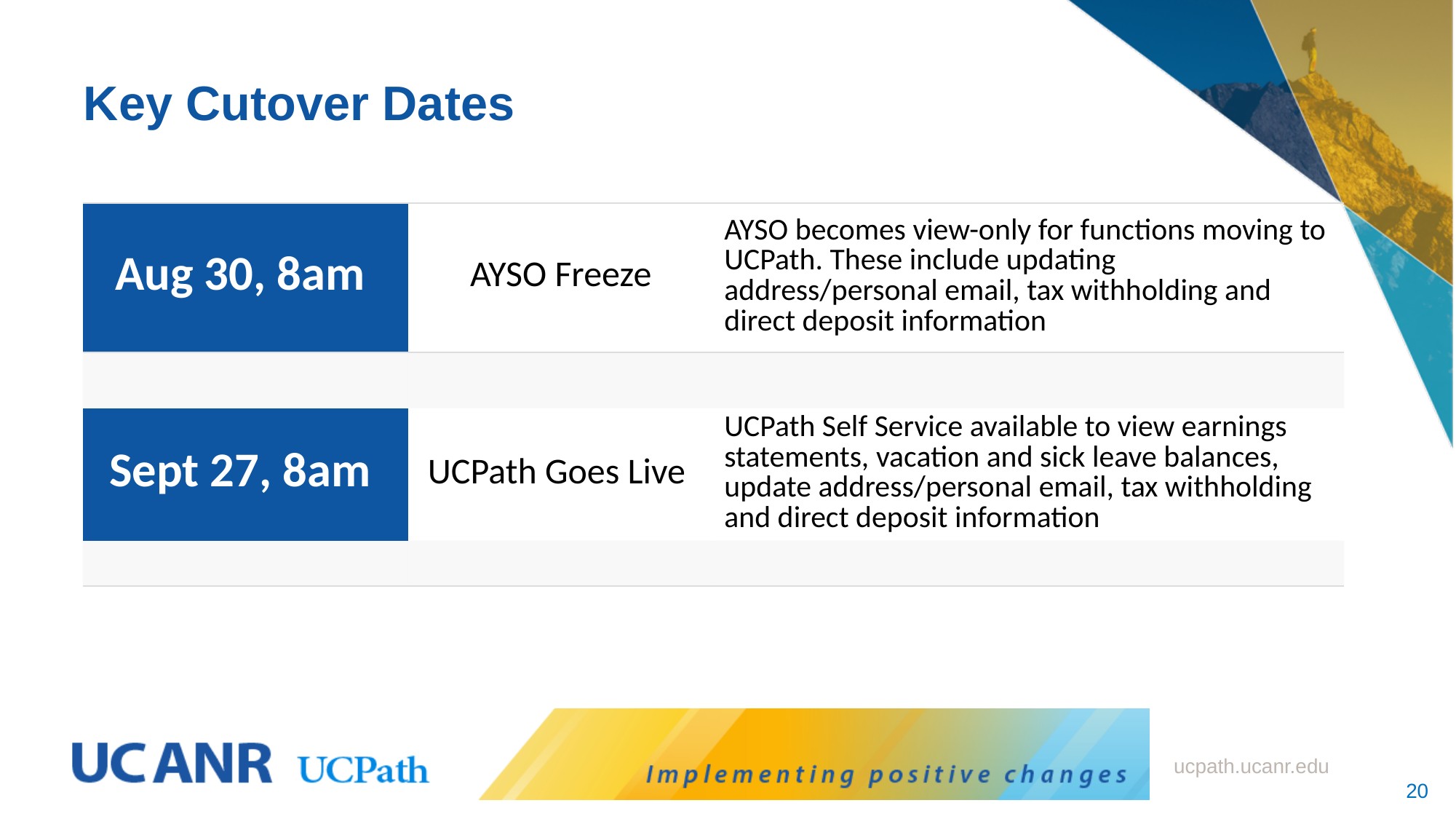

# Key Cutover Dates
| Aug 30, 8am | AYSO Freeze | AYSO becomes view-only for functions moving to UCPath. These include updating address/personal email, tax withholding and direct deposit information |
| --- | --- | --- |
|  |  |  |
| Sept 27, 8am | UCPath Goes Live | UCPath Self Service available to view earnings statements, vacation and sick leave balances, update address/personal email, tax withholding and direct deposit information |
|  |  |  |